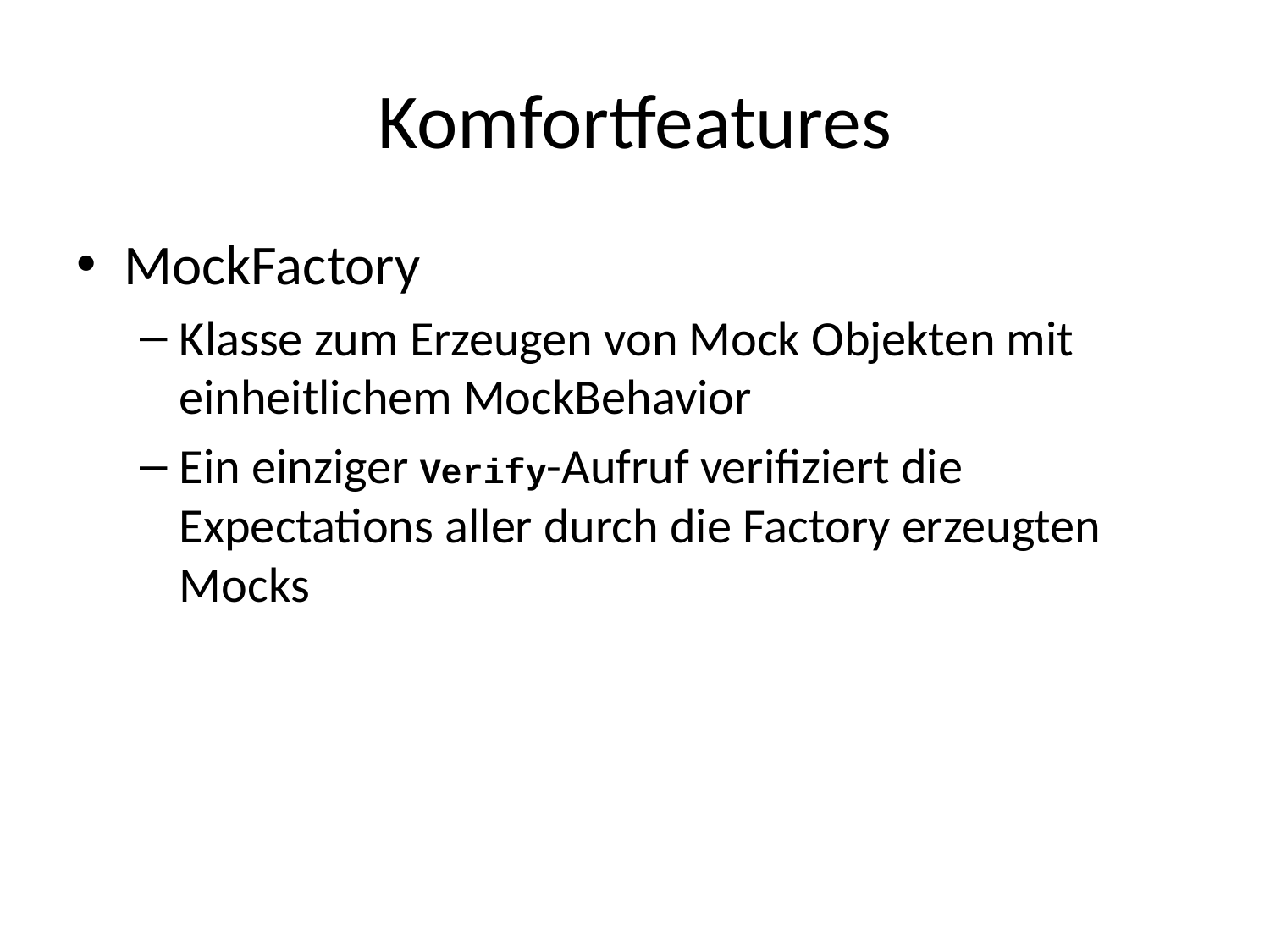

# Komfortfeatures
MockFactory
Klasse zum Erzeugen von Mock Objekten mit einheitlichem MockBehavior
Ein einziger Verify-Aufruf verifiziert die Expectations aller durch die Factory erzeugten Mocks